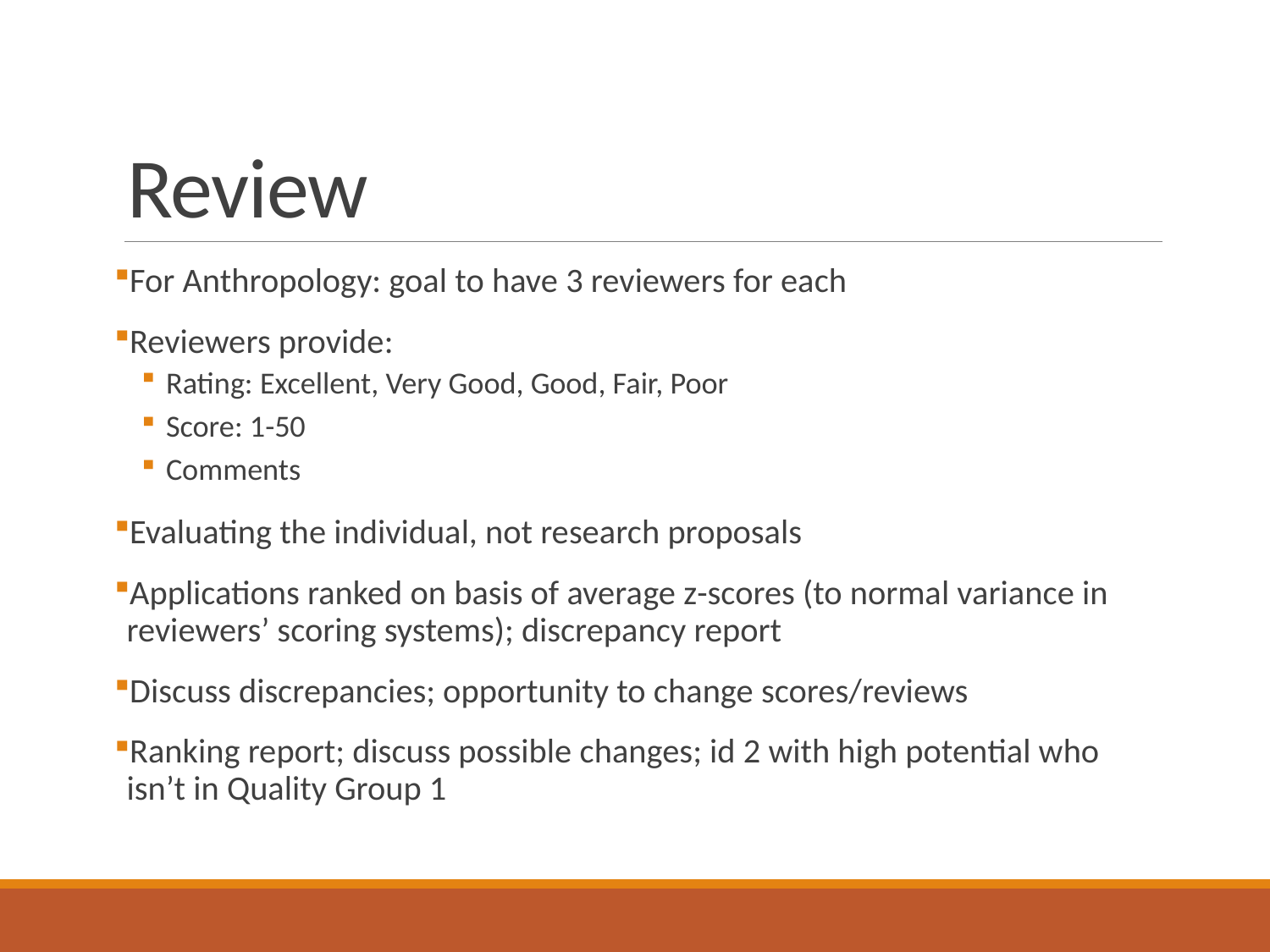

# Review
For Anthropology: goal to have 3 reviewers for each
Reviewers provide:
Rating: Excellent, Very Good, Good, Fair, Poor
Score: 1-50
Comments
Evaluating the individual, not research proposals
Applications ranked on basis of average z-scores (to normal variance in reviewers’ scoring systems); discrepancy report
Discuss discrepancies; opportunity to change scores/reviews
Ranking report; discuss possible changes; id 2 with high potential who isn’t in Quality Group 1